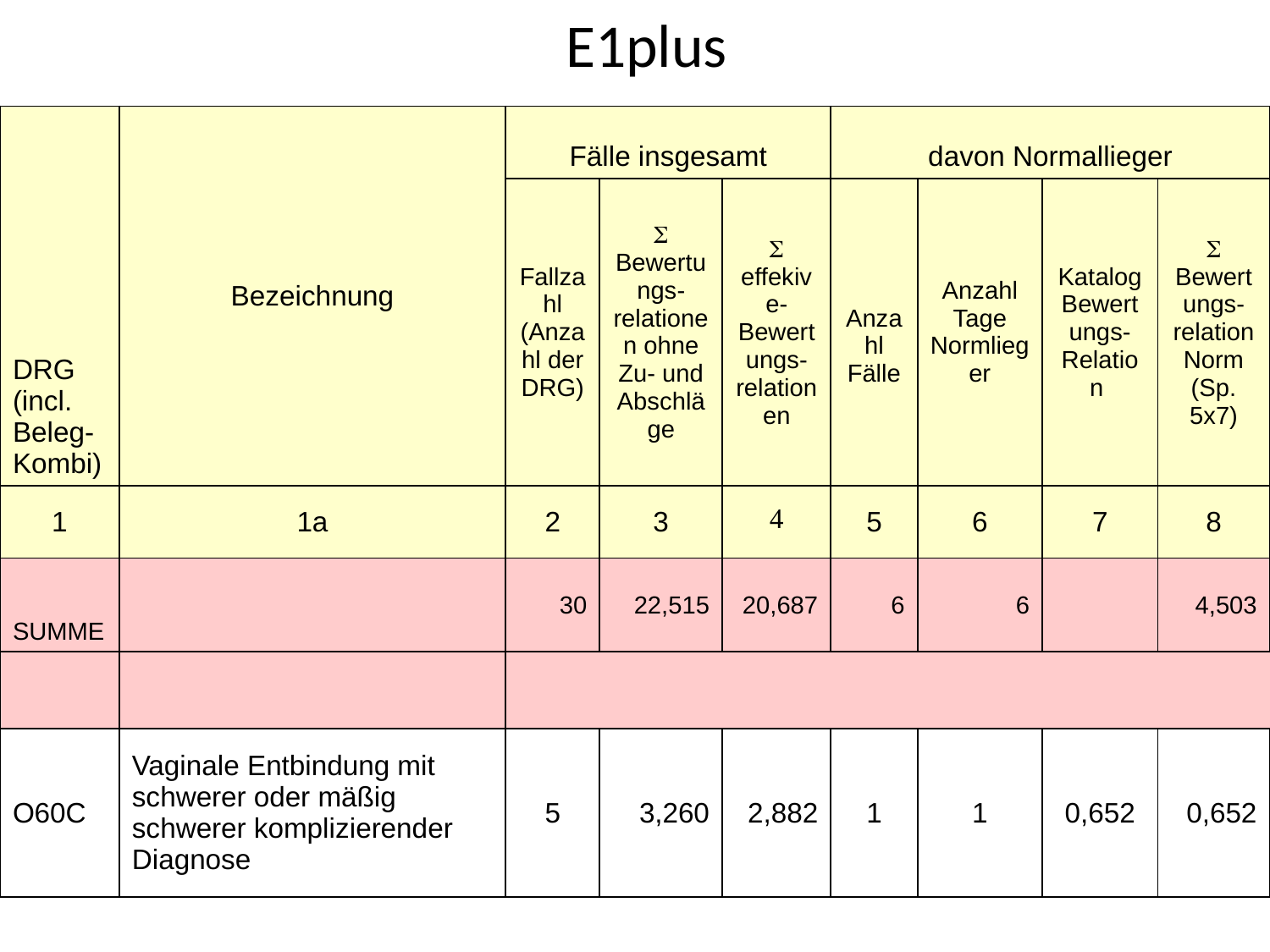

# E1plus
| DRG (incl. Beleg-Kombi) | Bezeichnung | Fälle insgesamt |  |  | davon Normallieger |  |  |  |
| --- | --- | --- | --- | --- | --- | --- | --- | --- |
|  |  | Fallzahl (Anzahl der DRG) | Σ Bewertungs-relationen ohne Zu- und Abschläge | Σ effekive-Bewertungs-relationen | Anzahl Fälle | Anzahl Tage Normlieger | Katalog Bewertungs- Relation | Σ Bewertungs-relation Norm (Sp. 5x7) |
| 1 | 1a | 2 | 3 | 4 | 5 | 6 | 7 | 8 |
| SUMME |  | 30 | 22,515 | 20,687 | 6 | 6 |  | 4,503 |
|  |  |  |  |  |  |  |  |  |
| O60C | Vaginale Entbindung mit schwerer oder mäßig schwerer komplizierender Diagnose | 5 | 3,260 | 2,882 | 1 | 1 | 0,652 | 0,652 |